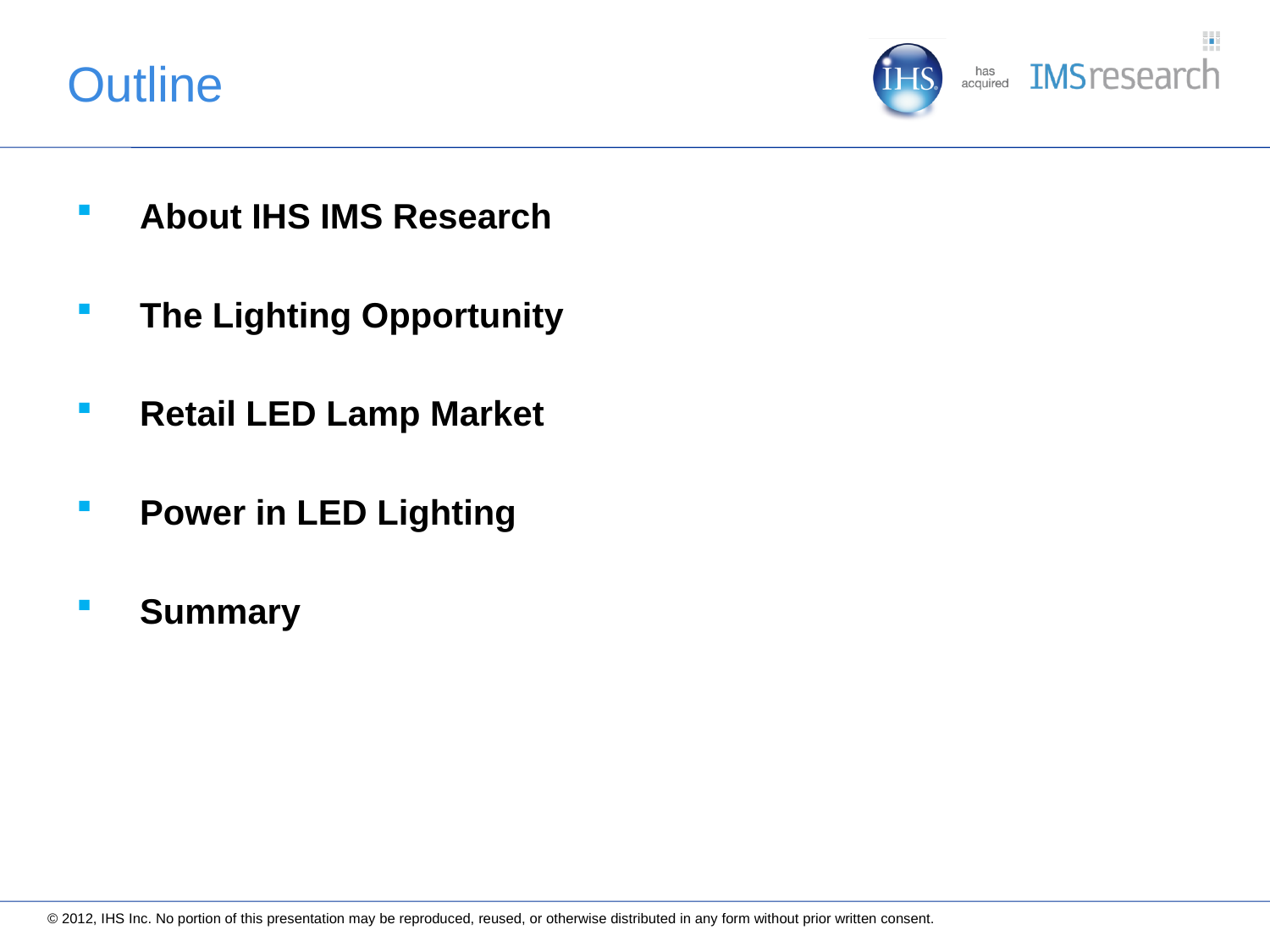

Outline
About IHS IMS Research

The Lighting Opportunity

Retail LED Lamp Market

Power in LED Lighting

Summary